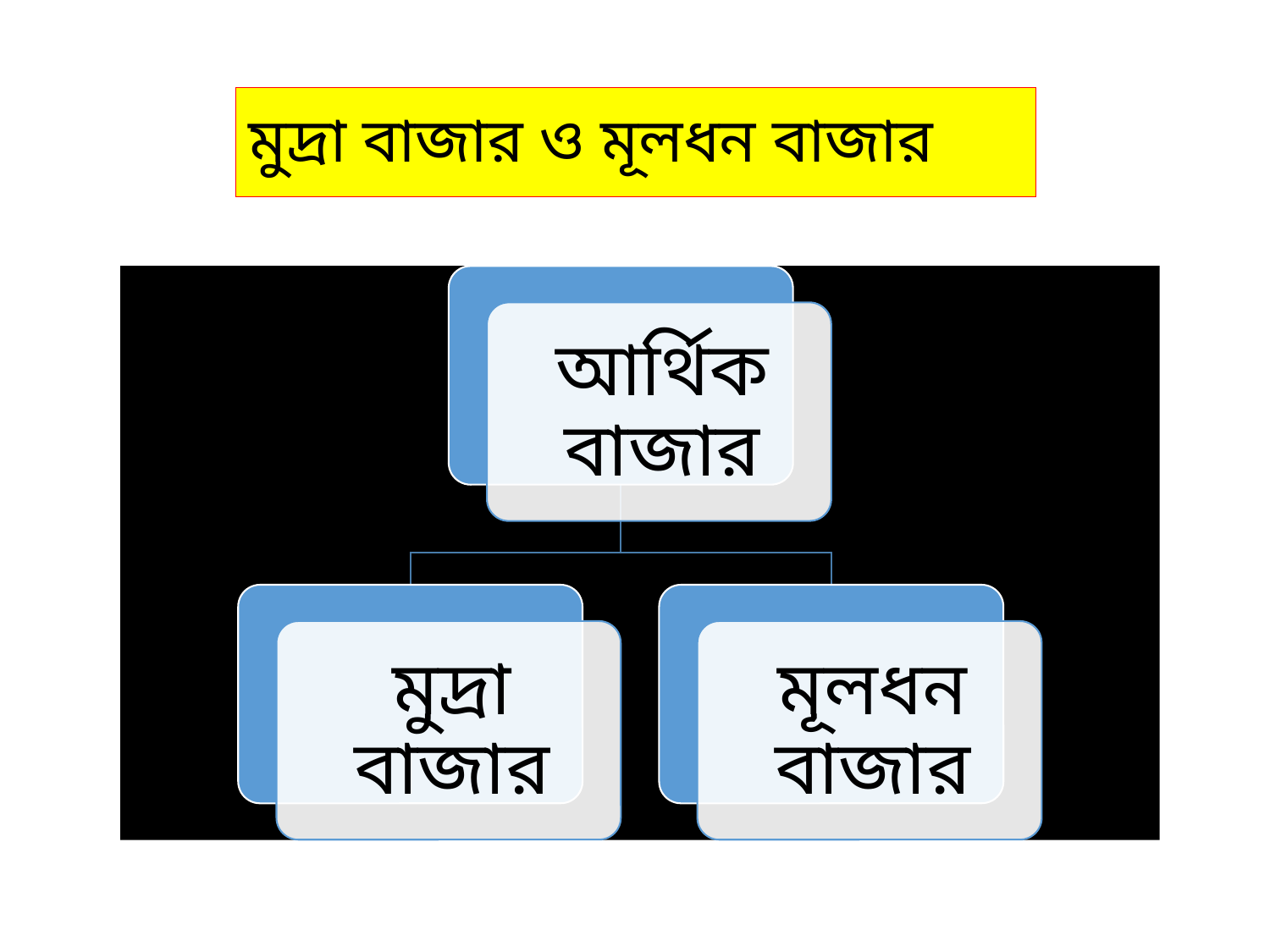

# মুদ্রা বাজার ও মূলধন বাজার
আর্থিক বাজার
মুদ্রা বাজার
মূলধন বাজার